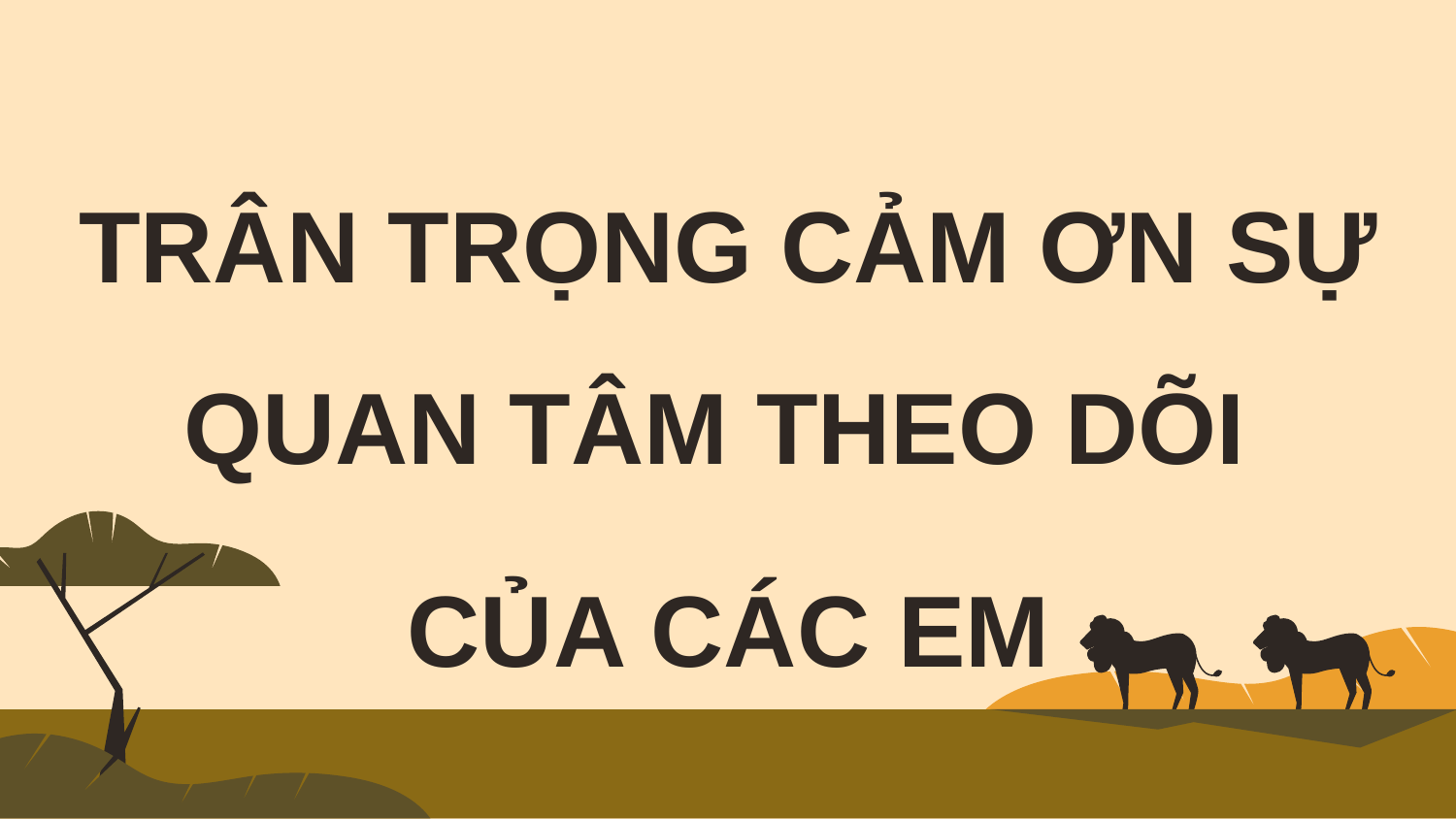

TRÂN TRỌNG CẢM ƠN SỰ QUAN TÂM THEO DÕI
CỦA CÁC EM